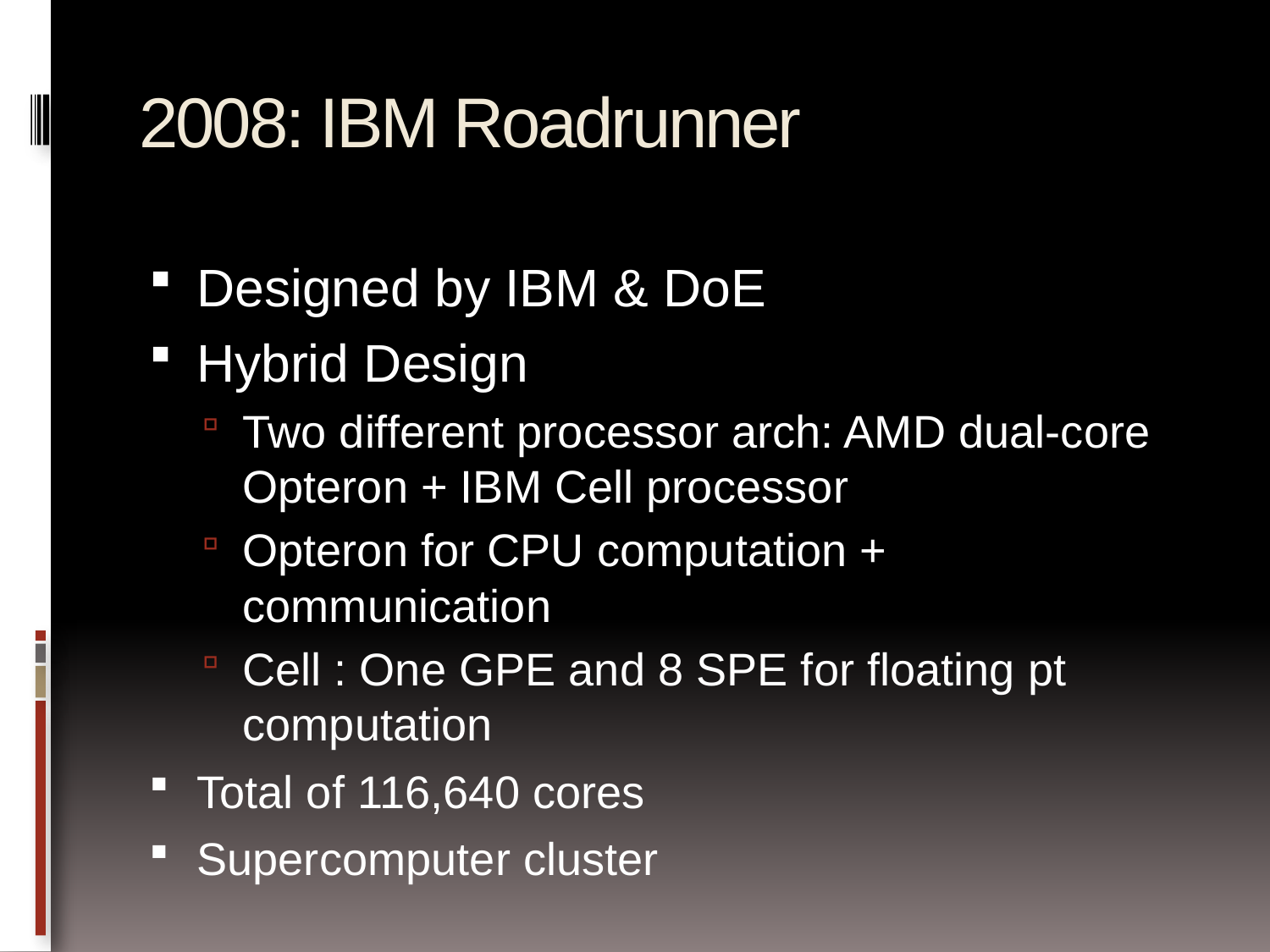

# 2008: IBM Roadrunner
Designed by IBM & DoE
Hybrid Design
Two different processor arch: AMD dual-core Opteron + IBM Cell processor
Opteron for CPU computation + communication
Cell : One GPE and 8 SPE for floating pt computation
Total of 116,640 cores
Supercomputer cluster